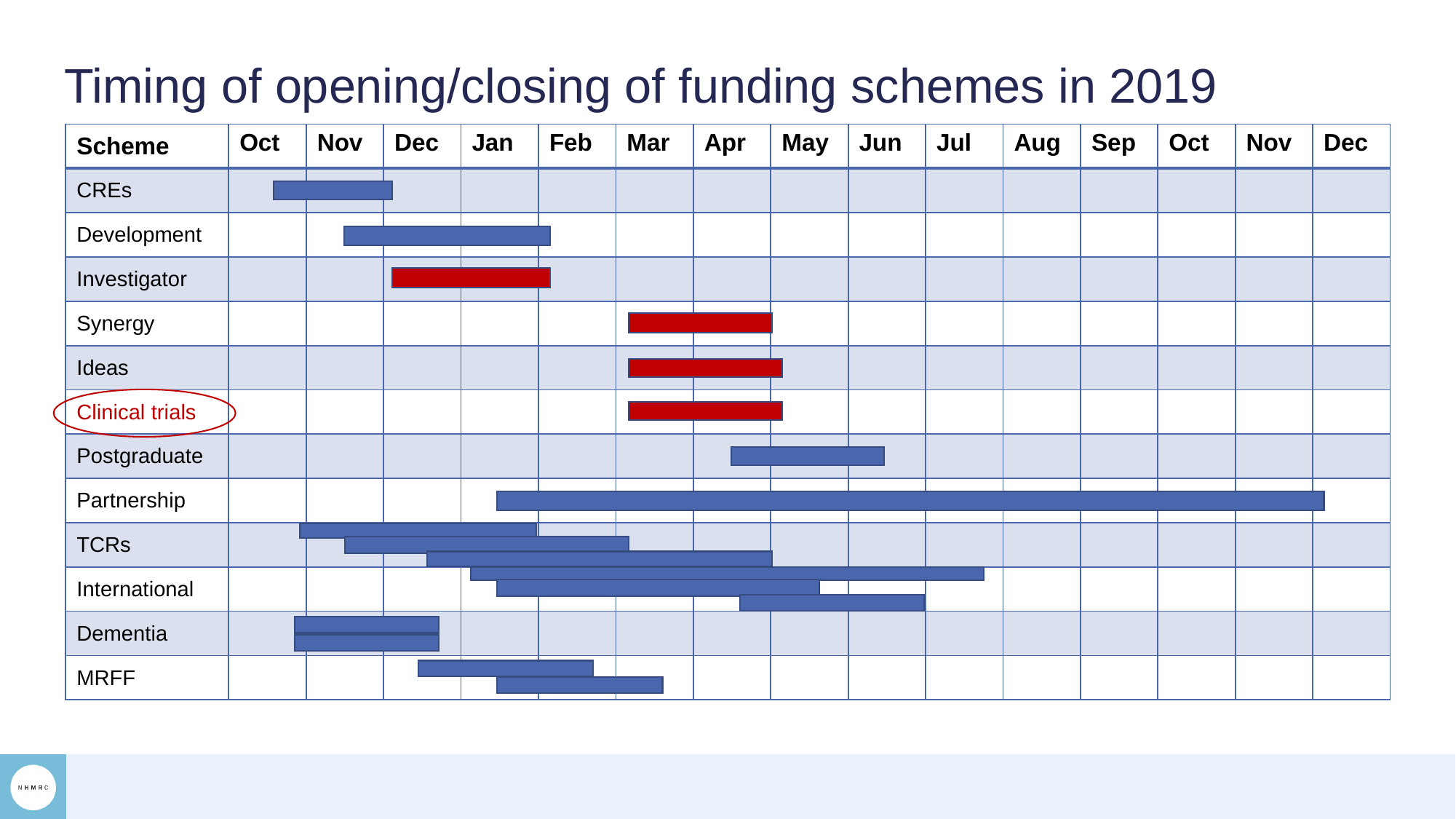

Timing of opening/closing of funding schemes in 2019
| Scheme | Oct | Nov | Dec | Jan | Feb | Mar | Apr | May | Jun | Jul | Aug | Sep | Oct | Nov | Dec |
| --- | --- | --- | --- | --- | --- | --- | --- | --- | --- | --- | --- | --- | --- | --- | --- |
| CREs |  |  |  |  |  |  |  |  |  |  |  |  |  |  |  |
| Development |  |  |  |  |  |  |  |  |  |  |  |  |  |  |  |
| Investigator |  |  |  |  |  |  |  |  |  |  |  |  |  |  |  |
| Synergy |  |  |  |  |  |  |  |  |  |  |  |  |  |  |  |
| Ideas |  |  |  |  |  |  |  |  |  |  |  |  |  |  |  |
| Clinical trials |  |  |  |  |  |  |  |  |  |  |  |  |  |  |  |
| Postgraduate |  |  |  |  |  |  |  |  |  |  |  |  |  |  |  |
| Partnership |  |  |  |  |  |  |  |  |  |  |  |  |  |  |  |
| TCRs |  |  |  |  |  |  |  |  |  |  |  |  |  |  |  |
| International |  |  |  |  |  |  |  |  |  |  |  |  |  |  |  |
| Dementia |  |  |  |  |  |  |  |  |  |  |  |  |  |  |  |
| MRFF |  |  |  |  |  |  |  |  |  |  |  |  |  |  |  |